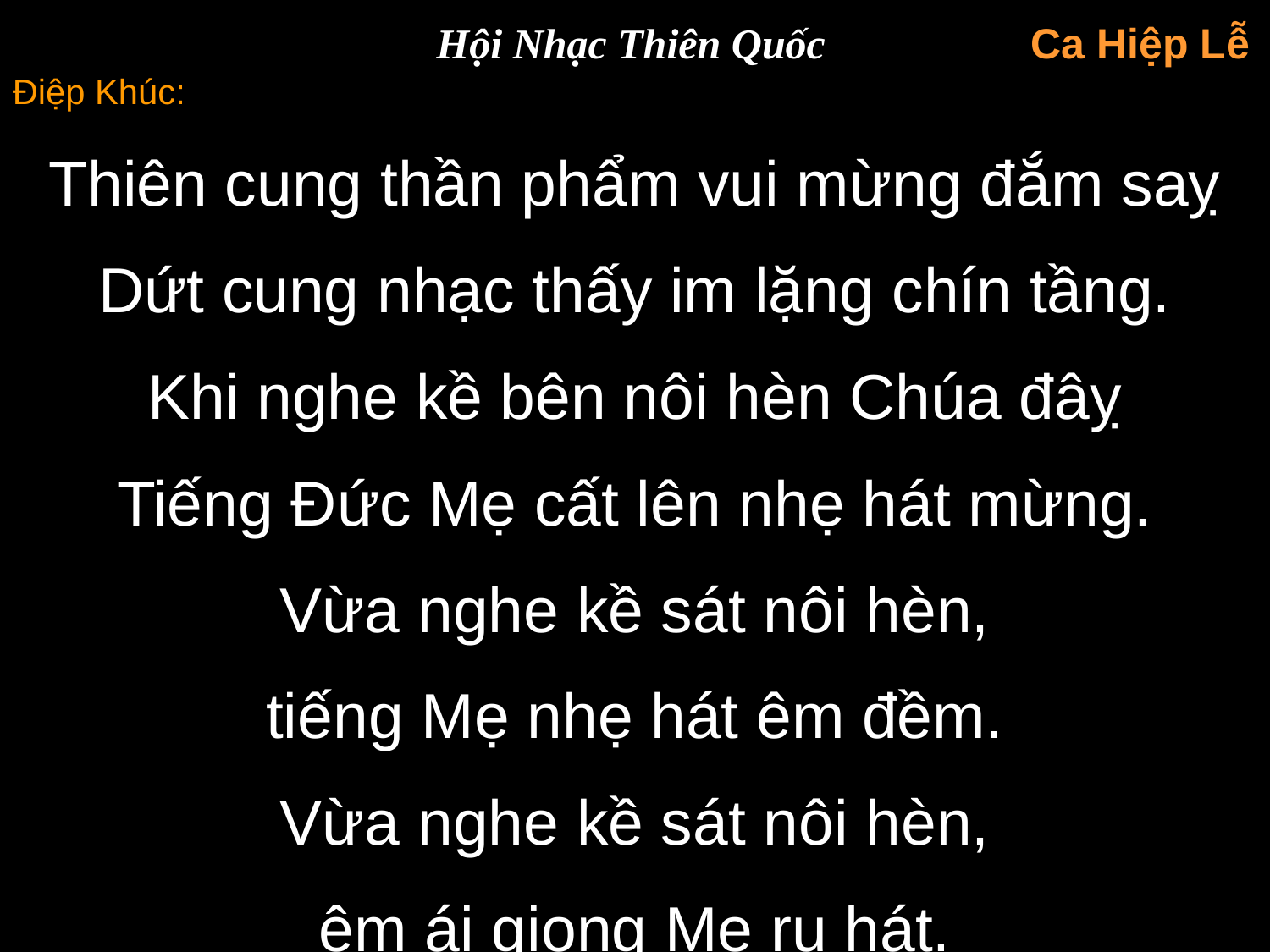

Hội Nhạc Thiên Quốc
Ca Hiệp Lễ
Điệp Khúc:
Thiên cung thần phẩm vui mừng đắm saỵ
Dứt cung nhạc thấy im lặng chín tầng.
Khi nghe kề bên nôi hèn Chúa đâỵ
Tiếng Đức Mẹ cất lên nhẹ hát mừng.
Vừa nghe kề sát nôi hèn,
tiếng Mẹ nhẹ hát êm đềm.
Vừa nghe kề sát nôi hèn,
êm ái giọng Mẹ ru hát.